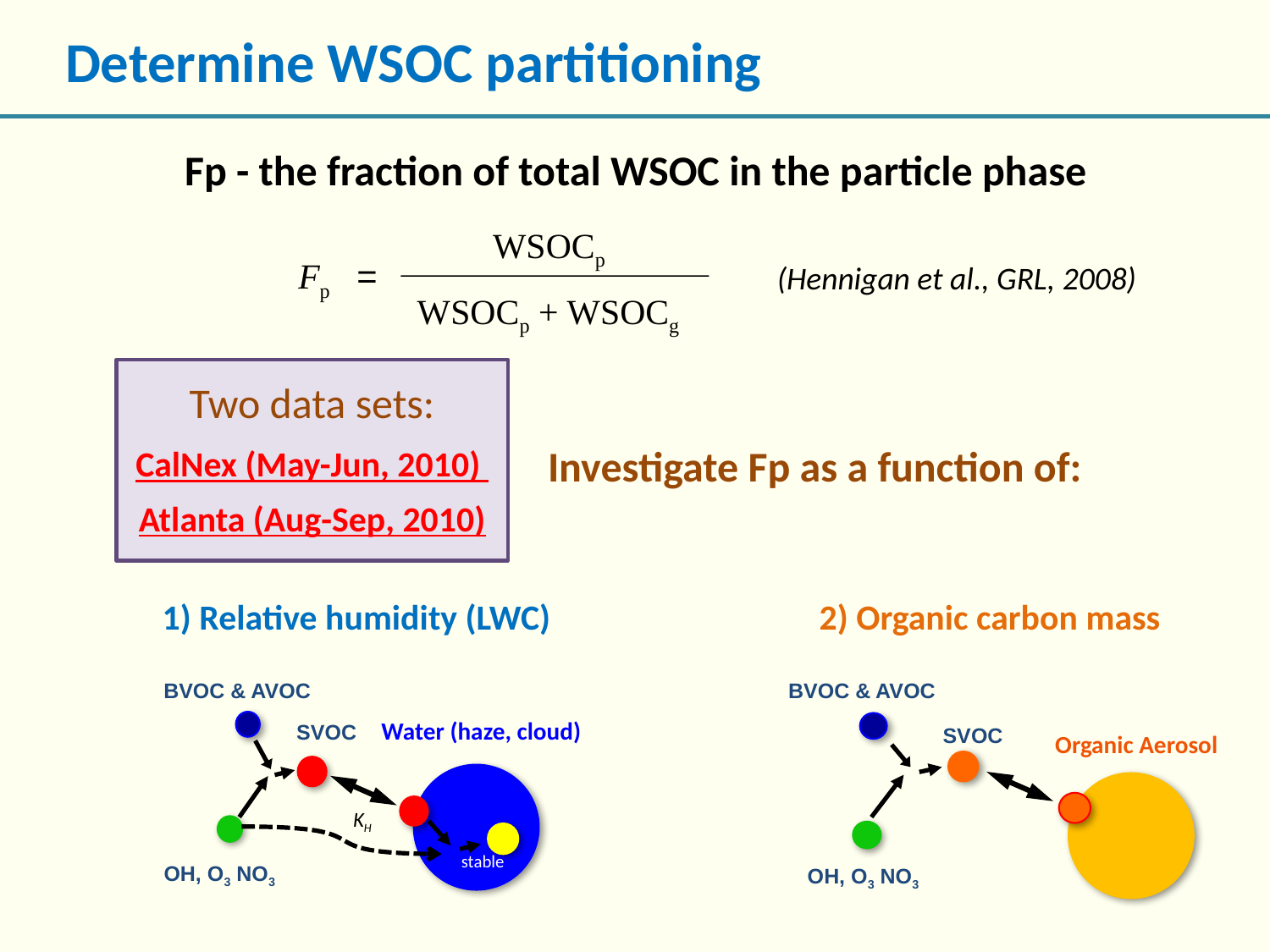

Determine WSOC partitioning
Fp - the fraction of total WSOC in the particle phase
WSOCp
Fp   =

WSOCp + WSOCg
(Hennigan et al., GRL, 2008)

Two data sets:
CalNex (May-Jun, 2010)
Atlanta (Aug-Sep, 2010)
Investigate Fp as a function of:
1) Relative humidity (LWC)
2) Organic carbon mass
BVOC & AVOC
Water (haze, cloud)

SVOC

KH

stable

OH, O3 NO3
BVOC & AVOC

SVOC
Organic Aerosol

OH, O3 NO3